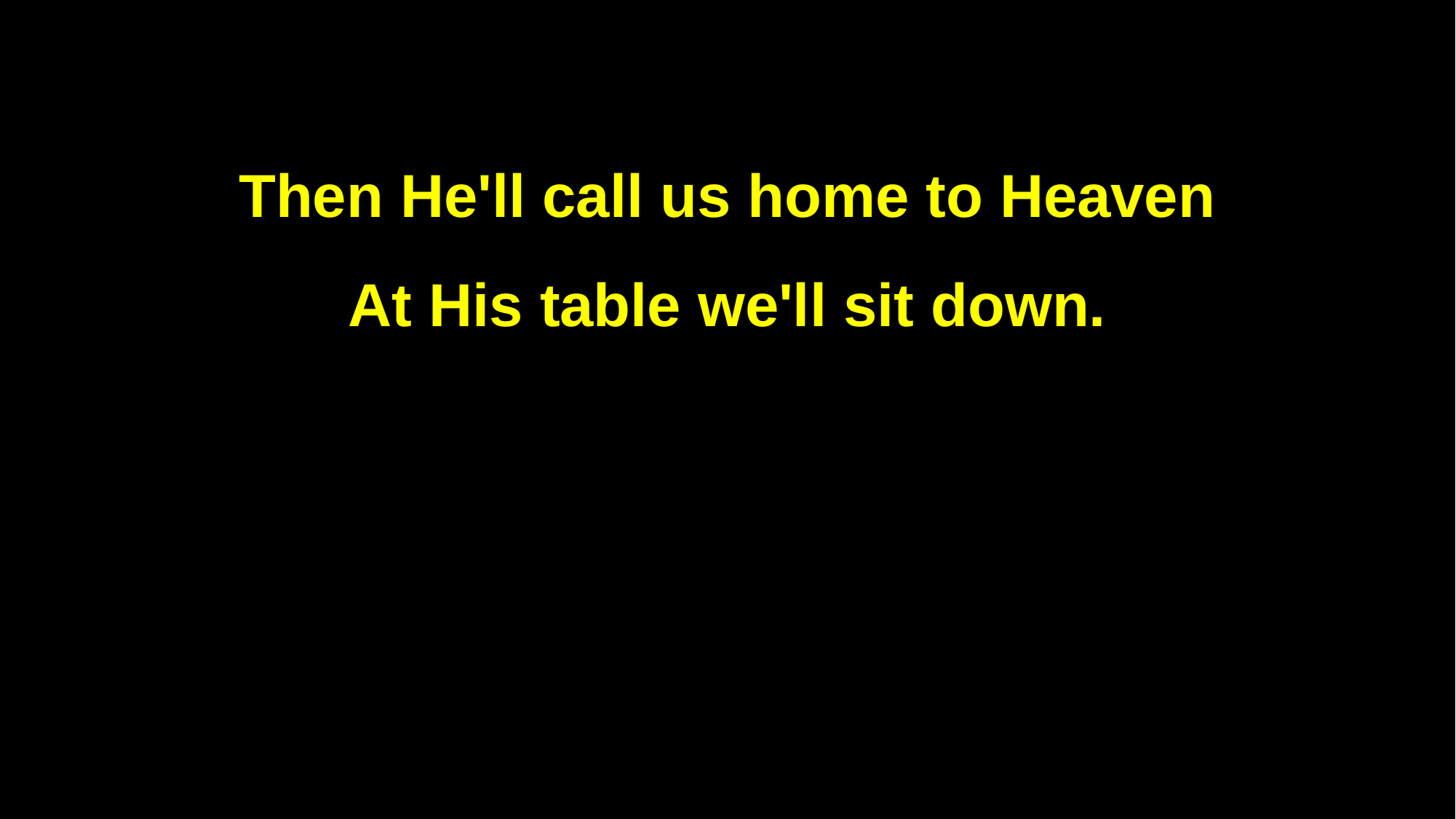

Then He'll call us home to Heaven
At His table we'll sit down.